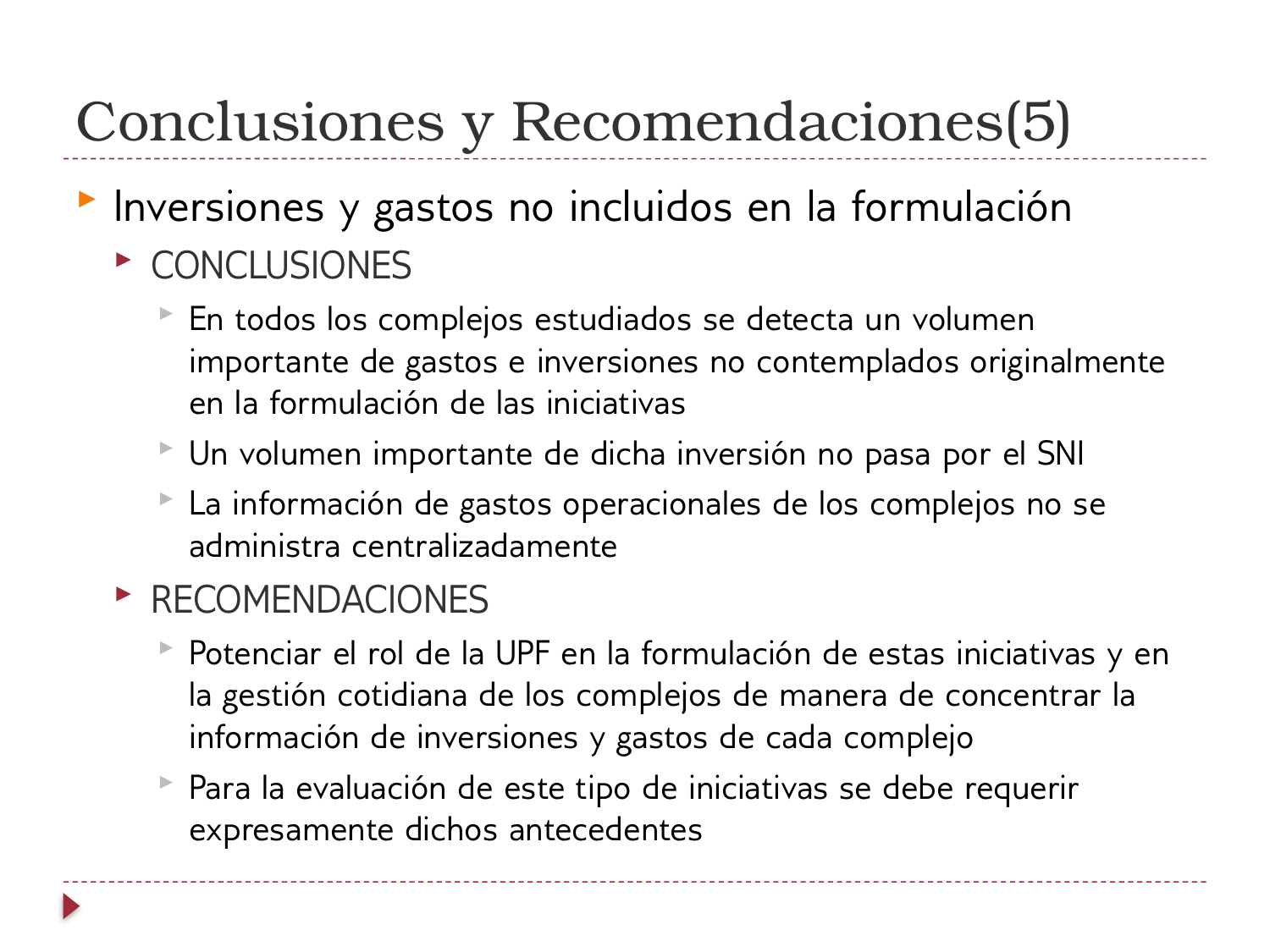

# Conclusiones y Recomendaciones(5)
Inversiones y gastos no incluidos en la formulación
CONCLUSIONES
En todos los complejos estudiados se detecta un volumen importante de gastos e inversiones no contemplados originalmente en la formulación de las iniciativas
Un volumen importante de dicha inversión no pasa por el SNI
La información de gastos operacionales de los complejos no se administra centralizadamente
RECOMENDACIONES
Potenciar el rol de la UPF en la formulación de estas iniciativas y en la gestión cotidiana de los complejos de manera de concentrar la información de inversiones y gastos de cada complejo
Para la evaluación de este tipo de iniciativas se debe requerir expresamente dichos antecedentes